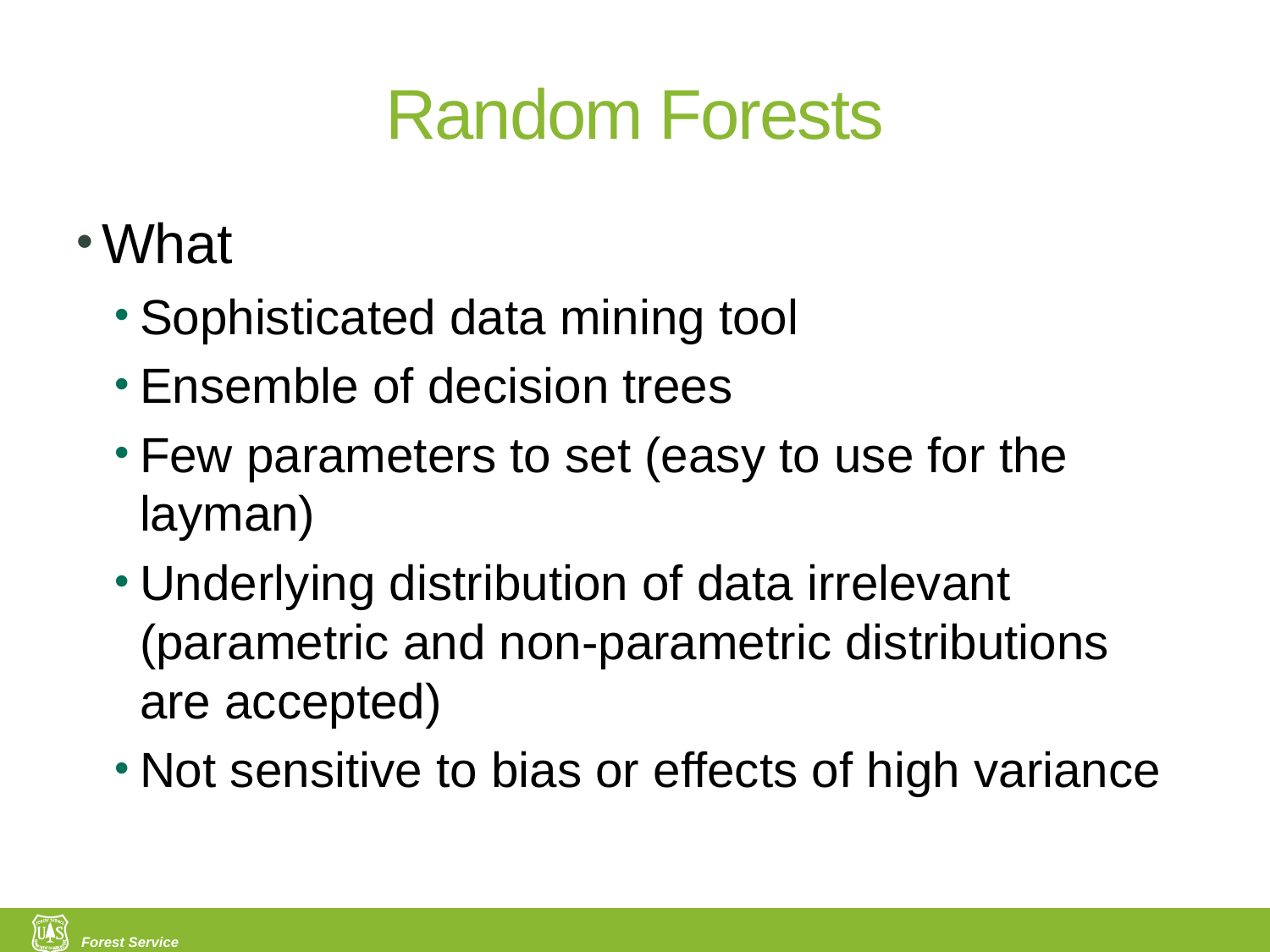

# Random Forests
What
Sophisticated data mining tool
Ensemble of decision trees
Few parameters to set (easy to use for the layman)
Underlying distribution of data irrelevant (parametric and non-parametric distributions are accepted)
Not sensitive to bias or effects of high variance